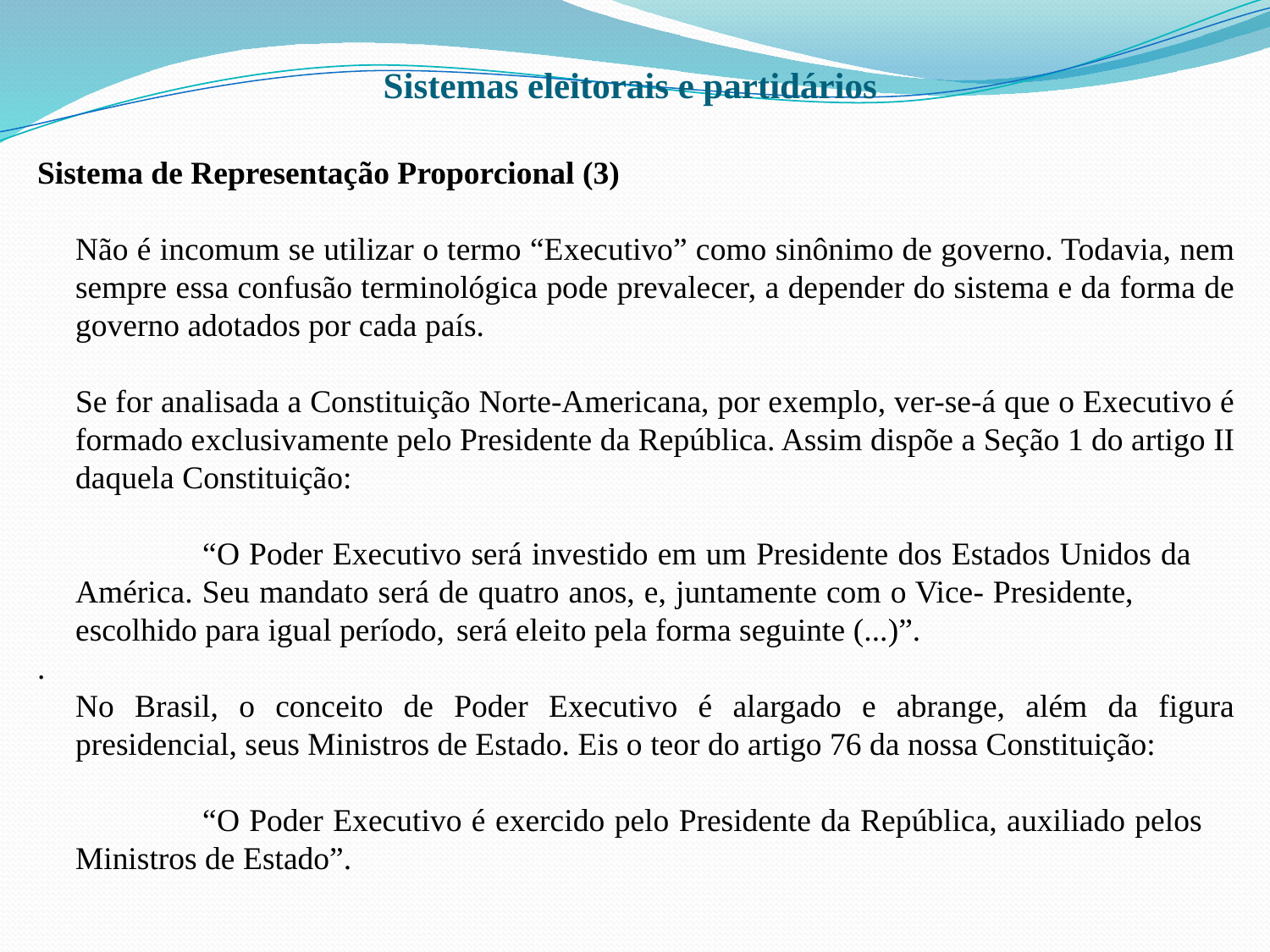

# Sistemas eleitorais e partidários
Sistema de Representação Proporcional (3)

	Não é incomum se utilizar o termo “Executivo” como sinônimo de governo. Todavia, nem sempre essa confusão terminológica pode prevalecer, a depender do sistema e da forma de governo adotados por cada país.

	Se for analisada a Constituição Norte-Americana, por exemplo, ver-se-á que o Executivo é formado exclusivamente pelo Presidente da República. Assim dispõe a Seção 1 do artigo II daquela Constituição:

		“O Poder Executivo será investido em um Presidente dos Estados Unidos da 	América. Seu mandato será de quatro anos, e, juntamente com o Vice- Presidente, 	escolhido para igual período, 	será eleito pela forma seguinte (...)”.
.
	No Brasil, o conceito de Poder Executivo é alargado e abrange, além da figura presidencial, seus Ministros de Estado. Eis o teor do artigo 76 da nossa Constituição:

		“O Poder Executivo é exercido pelo Presidente da República, auxiliado pelos 	Ministros de Estado”.